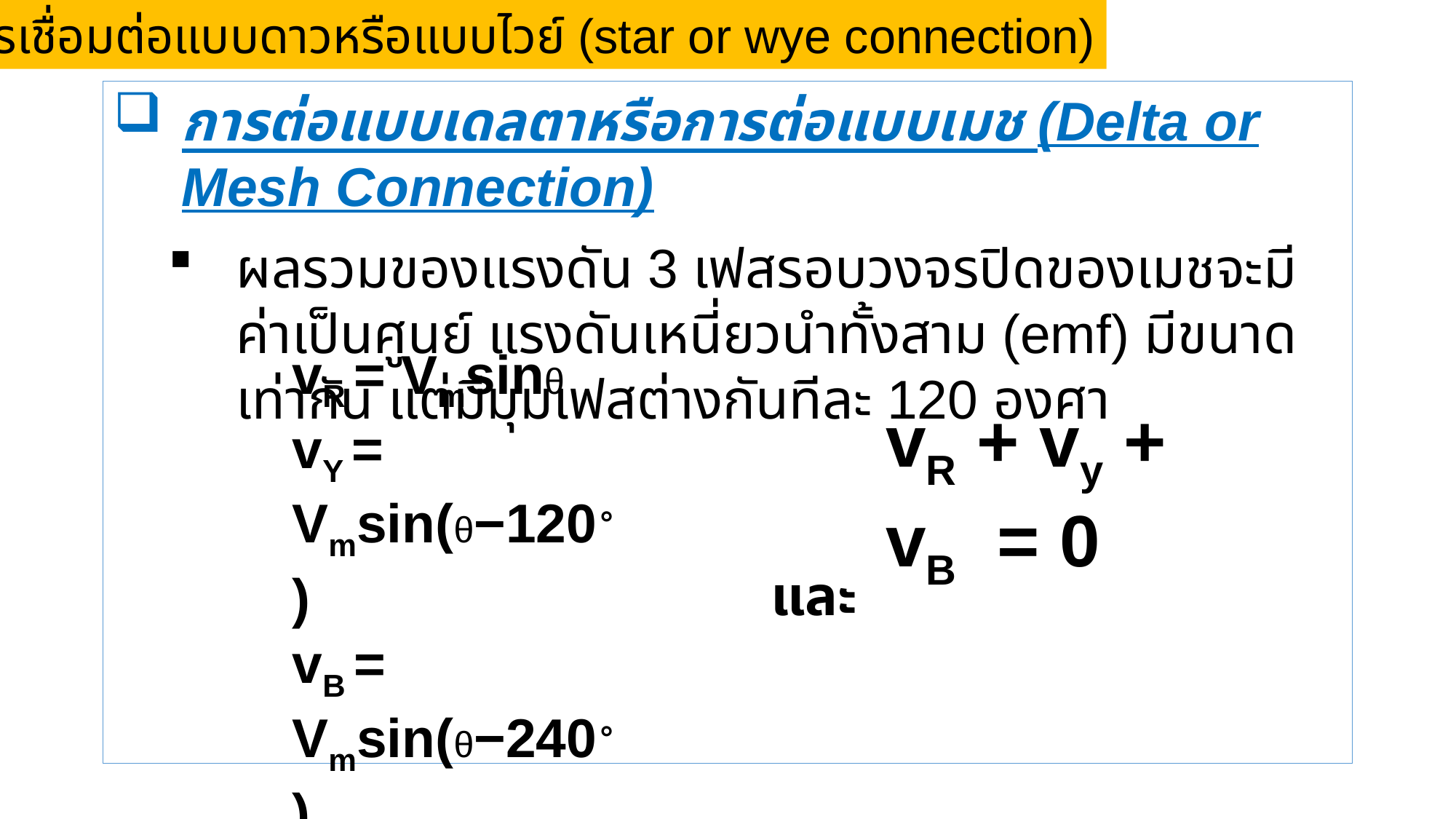

1.5.7 การเชื่อมต่อแบบดาวหรือแบบไวย์ (star or wye connection)
การต่อแบบเดลตาหรือการต่อแบบเมช (Delta or Mesh Connection)

ผลรวมของแรงดัน 3 เฟสรอบวงจรปิดของเมชจะมีค่าเป็นศูนย์ แรงดันเหนี่ยวนำทั้งสาม (emf) มีขนาดเท่ากัน แต่มีมุมเฟสต่างกันทีละ 120 องศา

					    และ

vR = Vmsinθ
vY = Vmsin(θ−120∘)
vB = Vmsin(θ−240∘)
vR + vy + vB  = 0